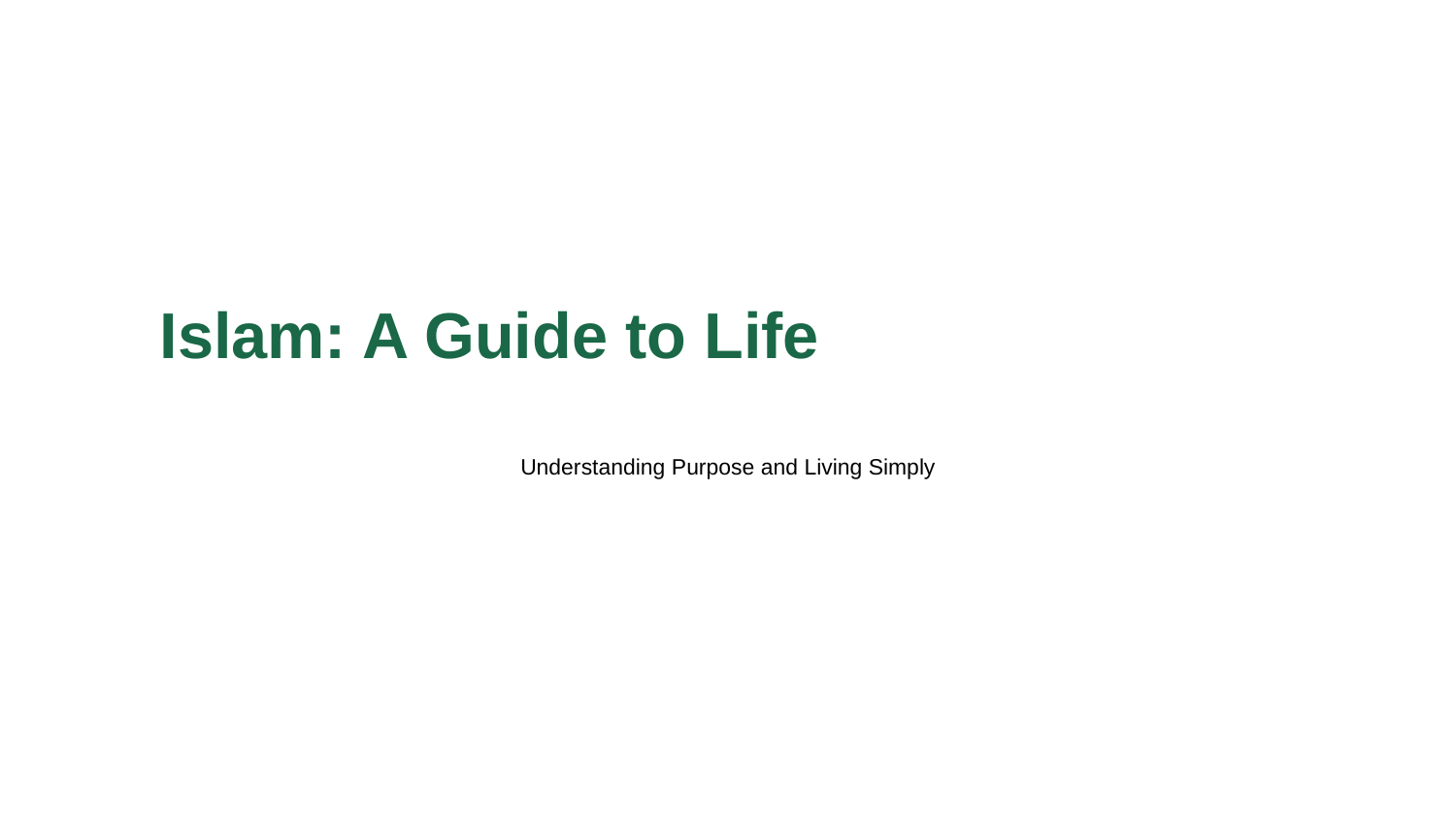

Islam: A Guide to Life

Understanding Purpose and Living Simply